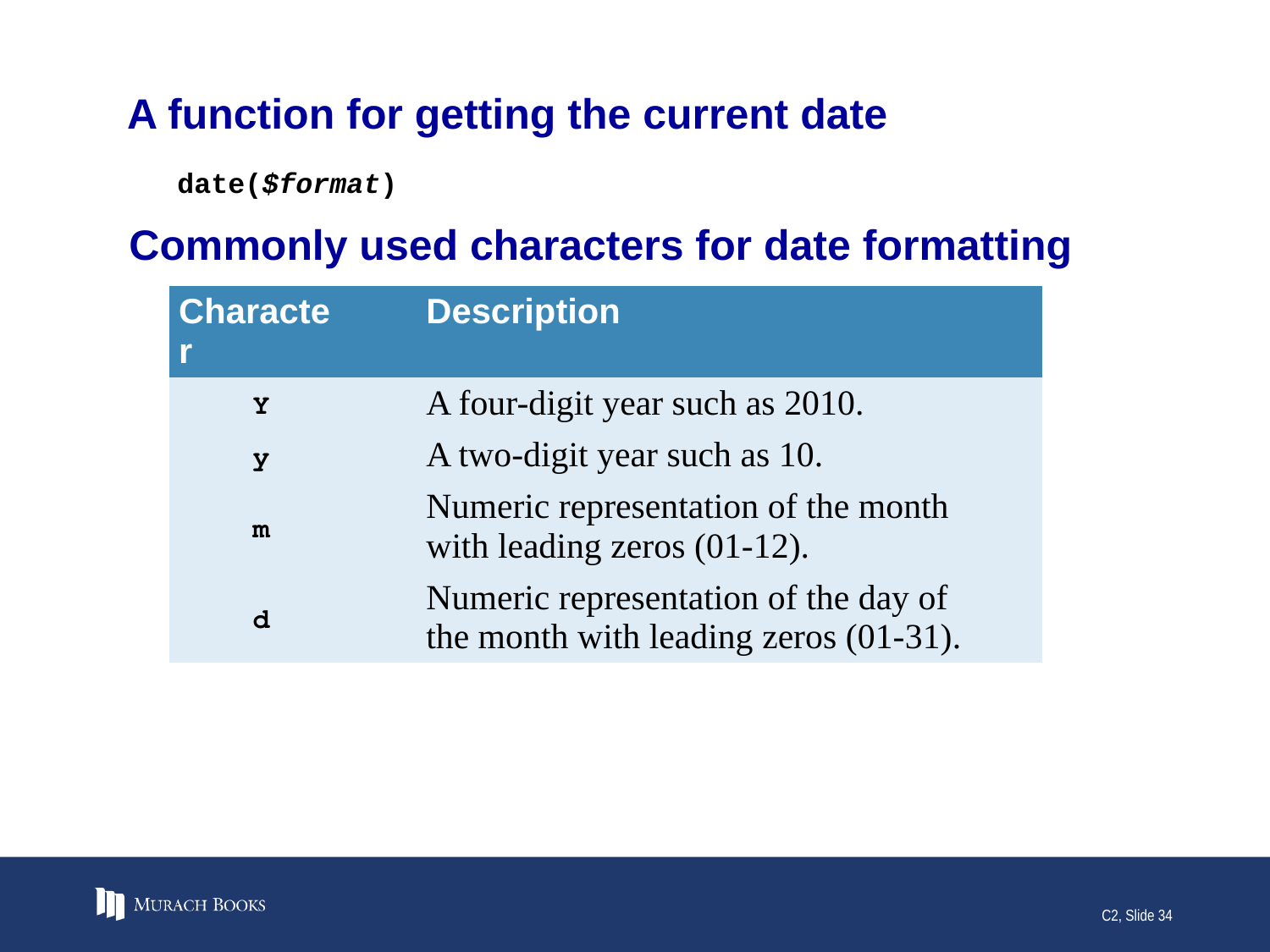

# A function for getting the current date
date($format)
Commonly used characters for date formatting

| Character | Description |
| --- | --- |
| Y | A four-digit year such as 2010. |
| y | A two-digit year such as 10. |
| m | Numeric representation of the month with leading zeros (01-12). |
| d | Numeric representation of the day of the month with leading zeros (01-31). |

C2, Slide 34